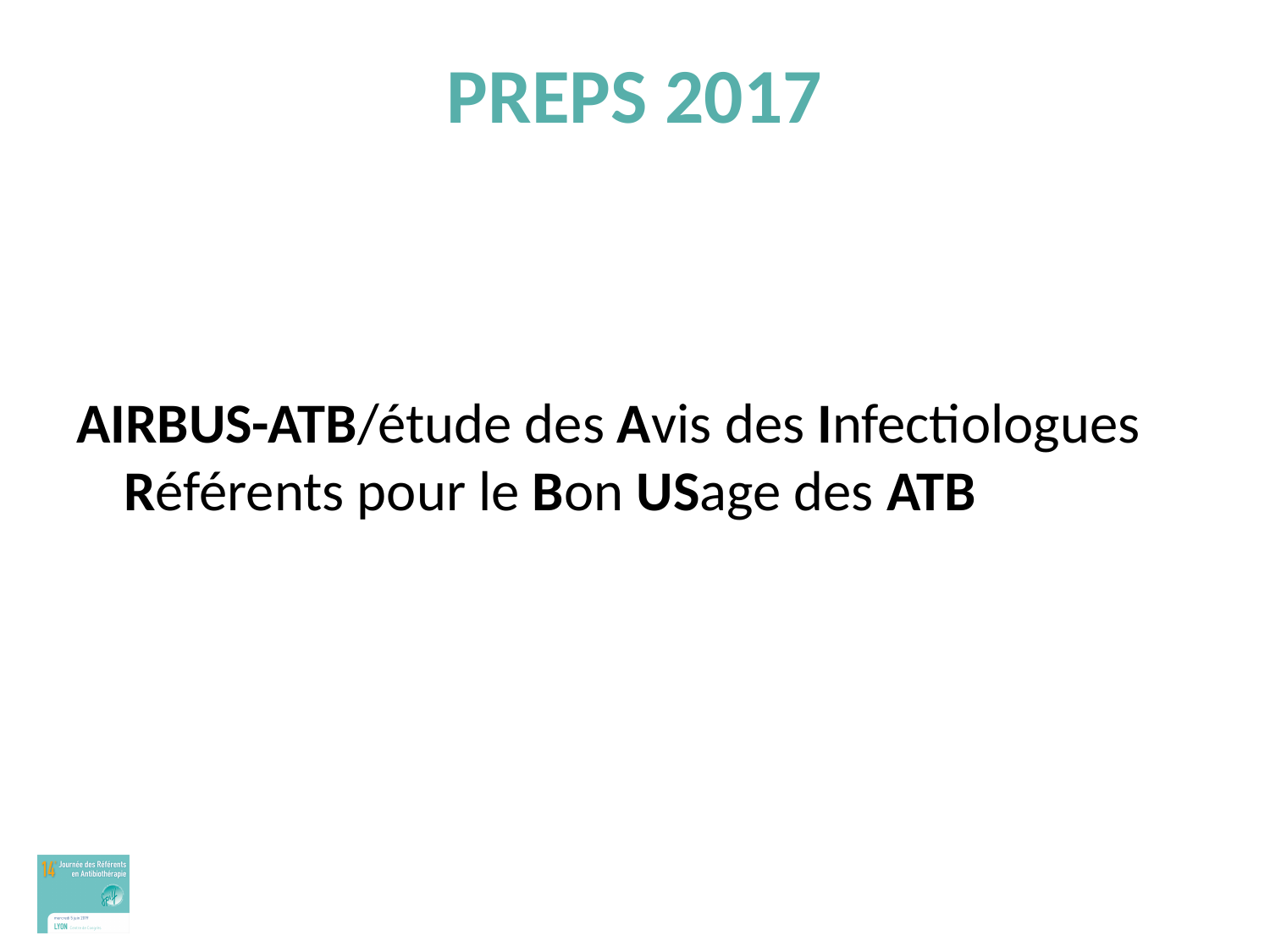

# PREPS 2017

AIRBUS-ATB/étude des Avis des Infectiologues Référents pour le Bon USage des ATB